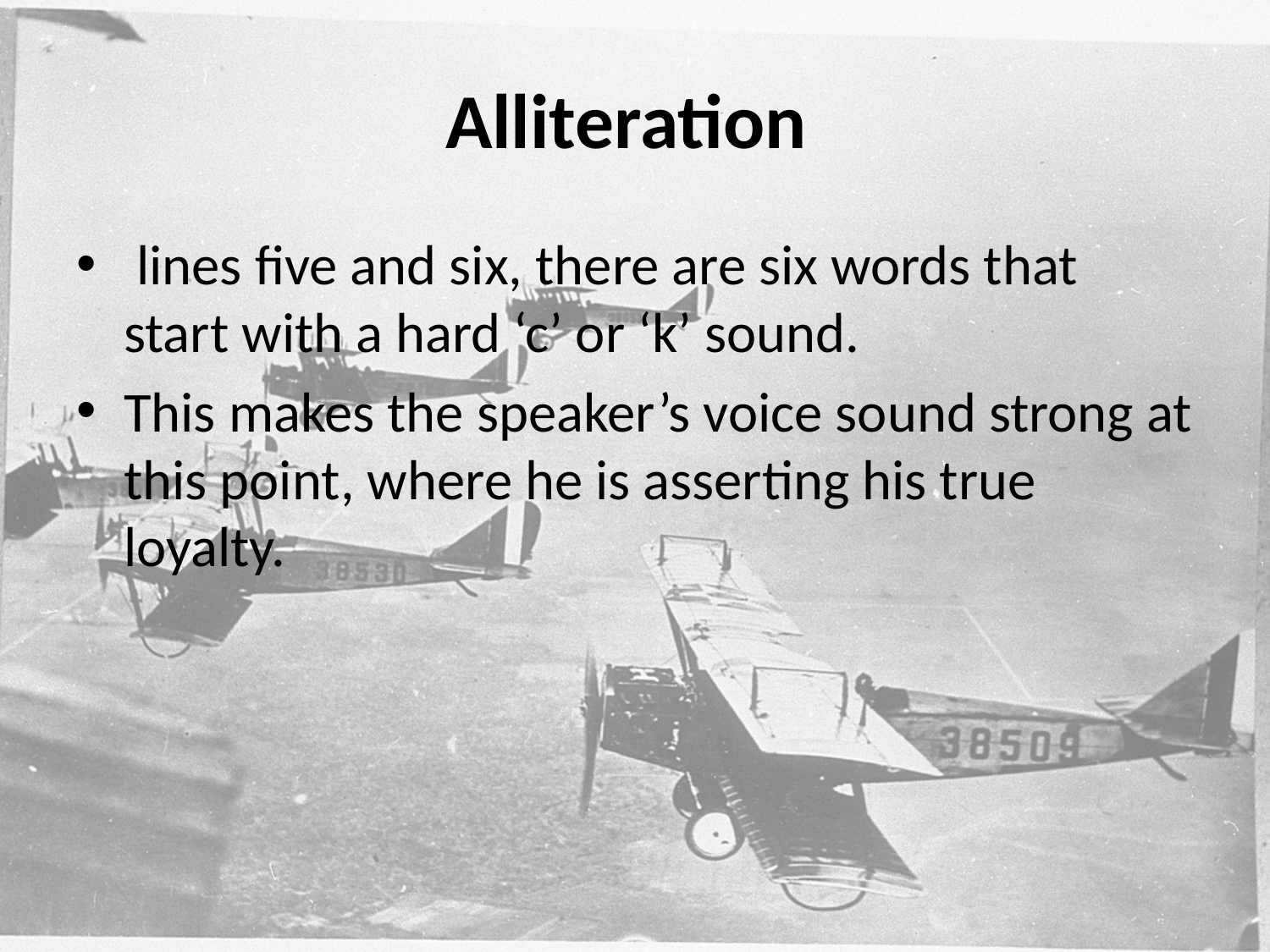

# Alliteration
 lines five and six, there are six words that start with a hard ‘c’ or ‘k’ sound.
This makes the speaker’s voice sound strong at this point, where he is asserting his true loyalty.